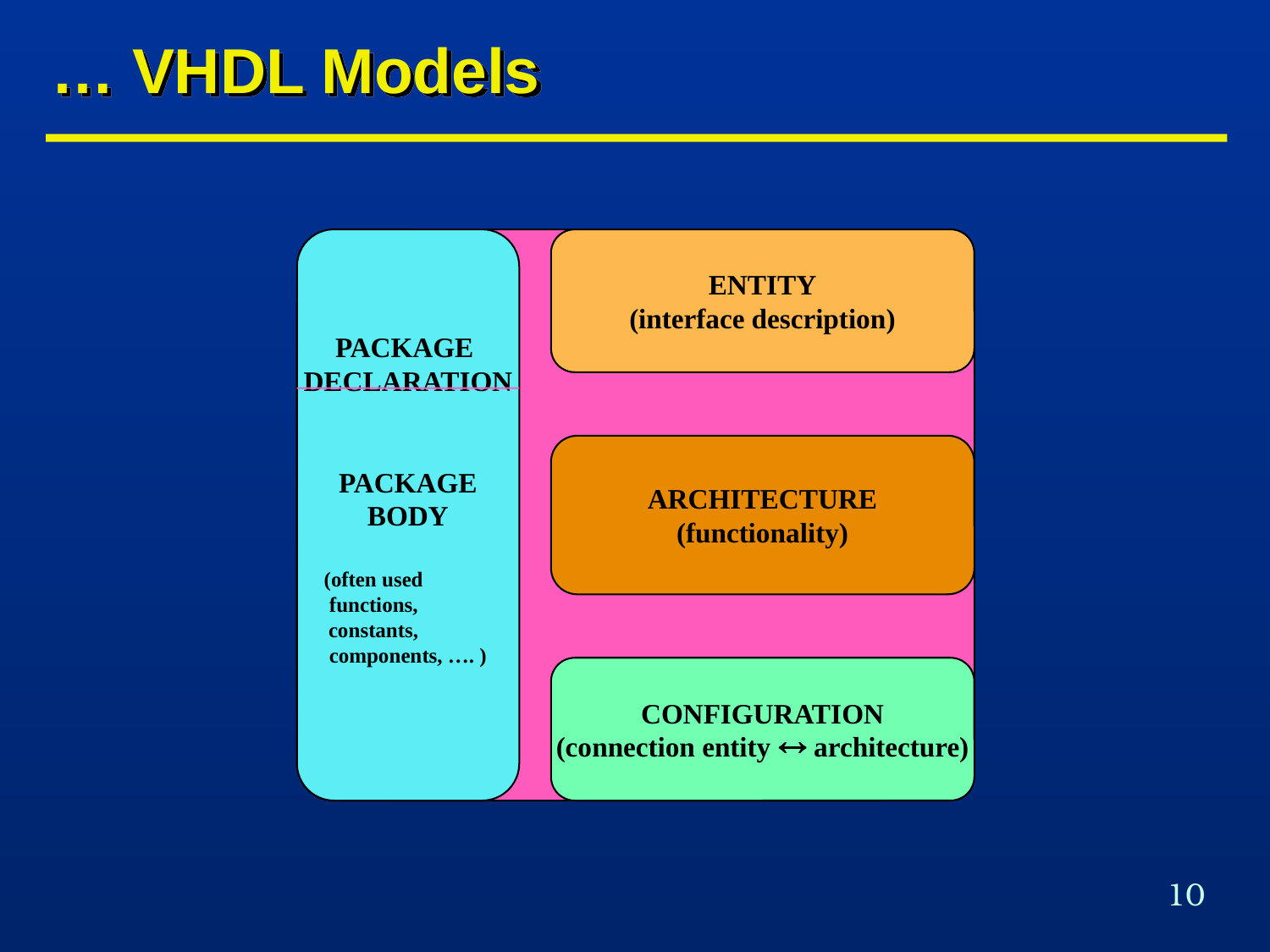

# … VHDL Models

PACKAGE
DECLARATION

PACKAGE
BODY

(often used
functions,
constants,
components, …. )

ENTITY
(interface description)

ARCHITECTURE
(functionality)
CONFIGURATION
(connection entity ↔ architecture)